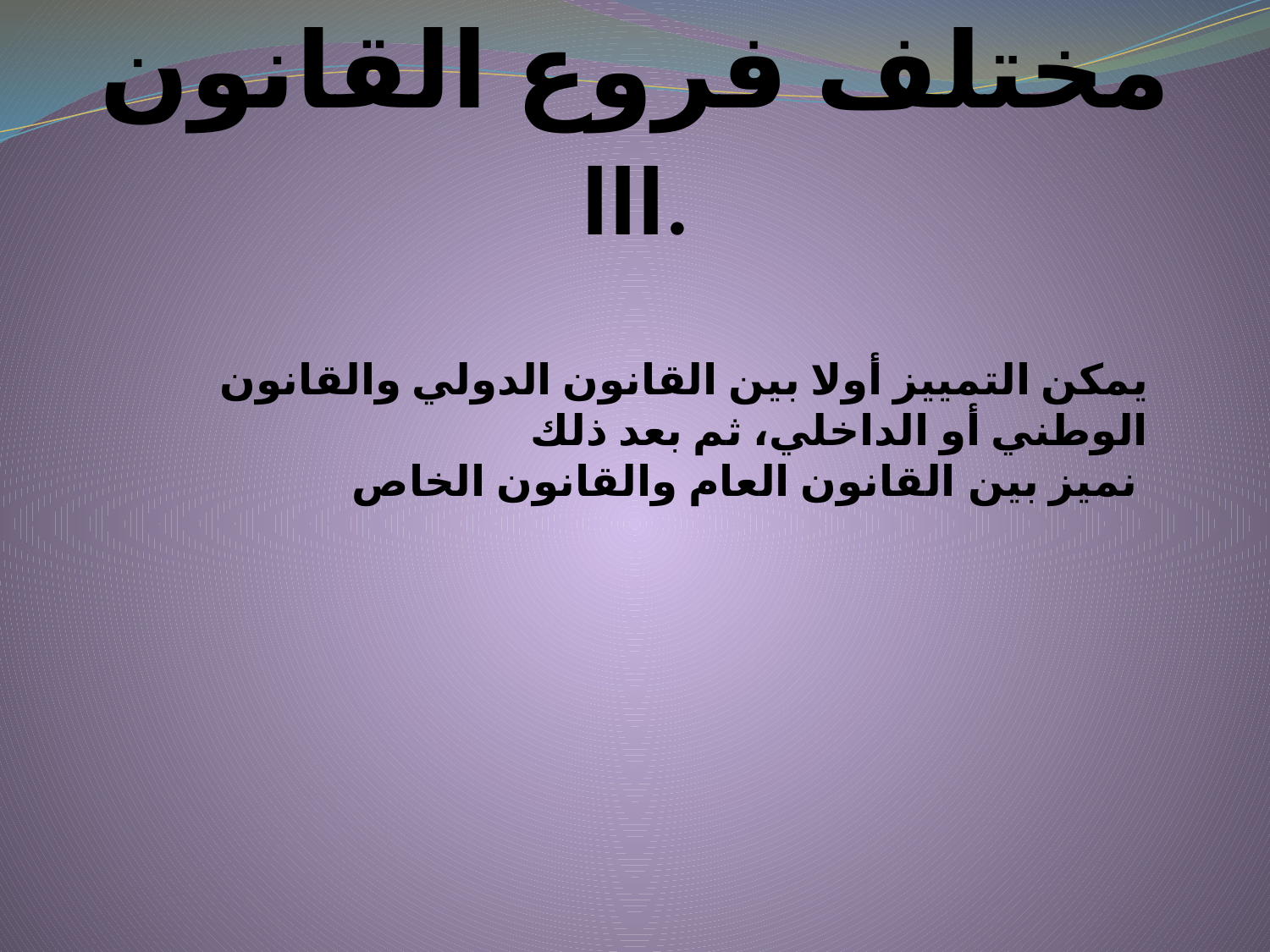

# ﻣﺨﺘﻠﻒ ﻓﺮوع اﻟﻘﺎﻧﻮن III.​

ﯾﻤﻜﻦ اﻟﺘﻤﯿﯿﺰ أوﻻ ﺑﯿﻦ اﻟﻘﺎﻧﻮن اﻟﺪوﻟﻲ واﻟﻘﺎﻧﻮن اﻟﻮﻃﻨﻲ أو اﻟﺪاﺧﻠﻲ، ﺛﻢ ﺑﻌﺪ ذﻟﻚ
 ﻧﻤﯿﺰ ﺑﯿﻦ اﻟﻘﺎﻧﻮن اﻟﻌﺎم واﻟﻘﺎﻧﻮن اﻟﺨﺎص